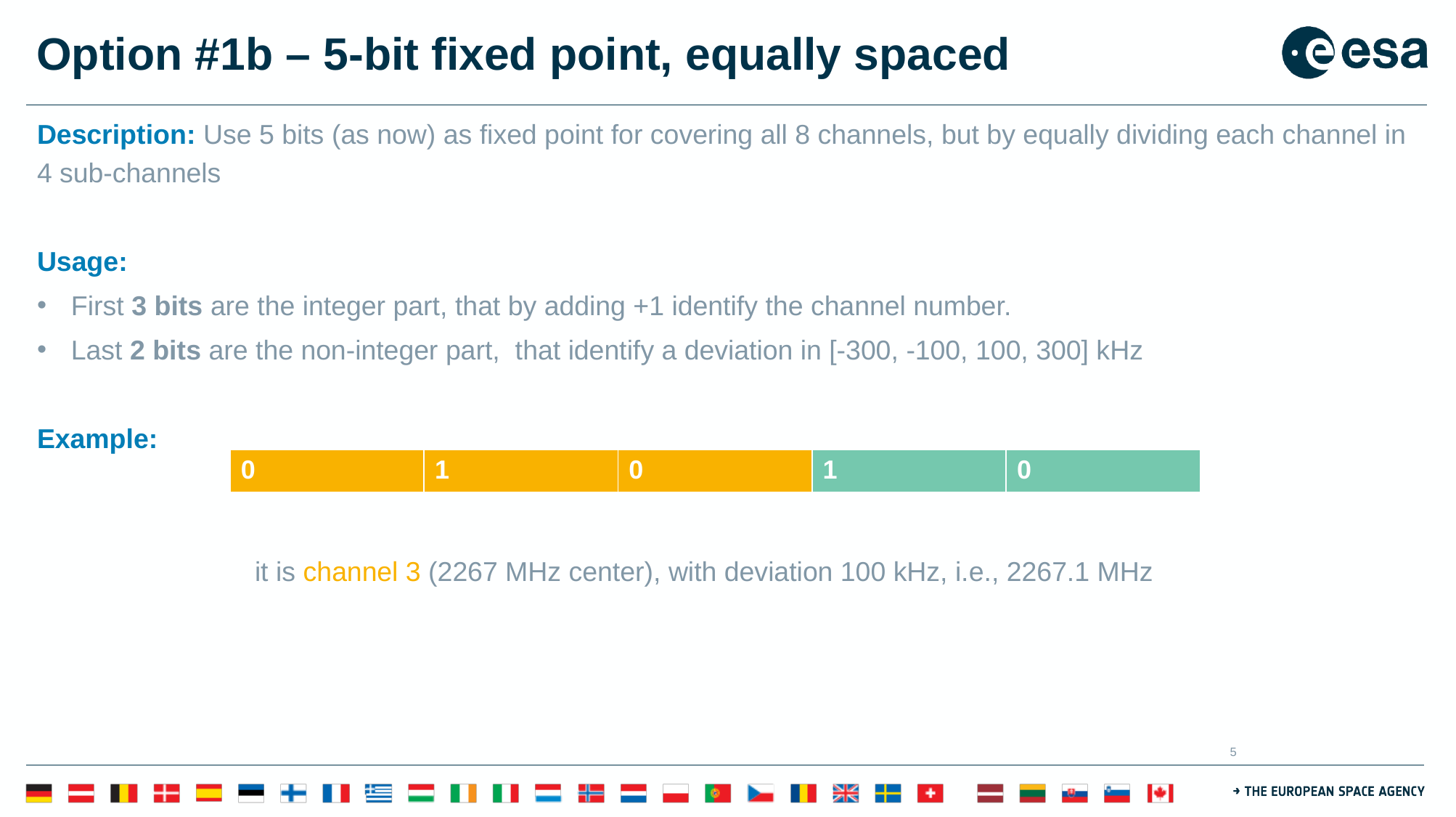

# Option #1b – 5-bit fixed point, equally spaced
Description: Use 5 bits (as now) as fixed point for covering all 8 channels, but by equally dividing each channel in 4 sub-channels

Usage:
First 3 bits are the integer part, that by adding +1 identify the channel number.
Last 2 bits are the non-integer part,  that identify a deviation in [-300, -100, 100, 300] kHz

Example:

  		it is channel 3 (2267 MHz center), with deviation 100 kHz, i.e., 2267.1 MHz

| 0 | 1 | 0 | 1 | 0 |
| --- | --- | --- | --- | --- |